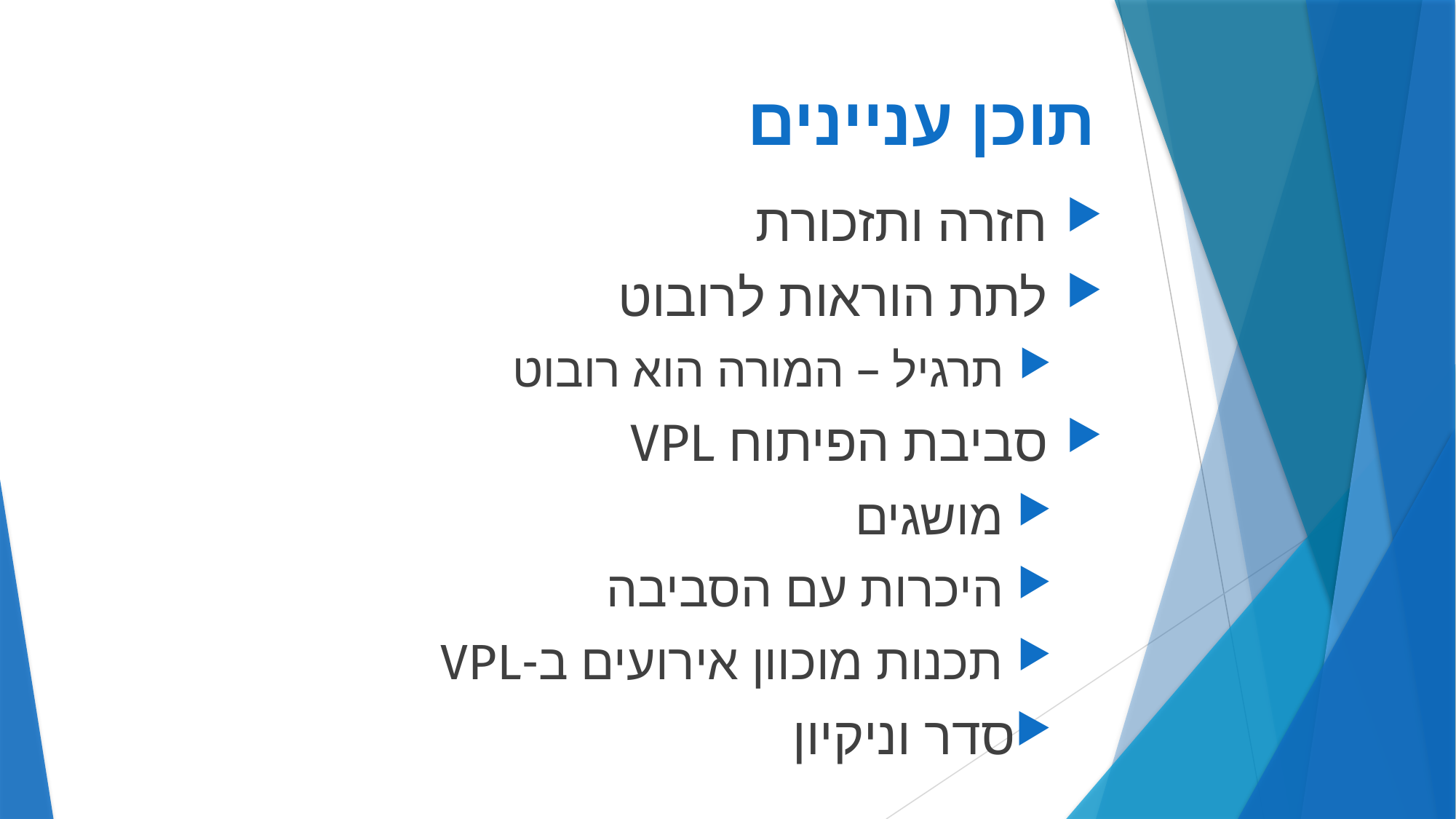

# תוכן עניינים
 חזרה ותזכורת
 לתת הוראות לרובוט
 תרגיל – המורה הוא רובוט
 סביבת הפיתוח VPL
 מושגים
 היכרות עם הסביבה
 תכנות מוכוון אירועים ב-VPL
סדר וניקיון